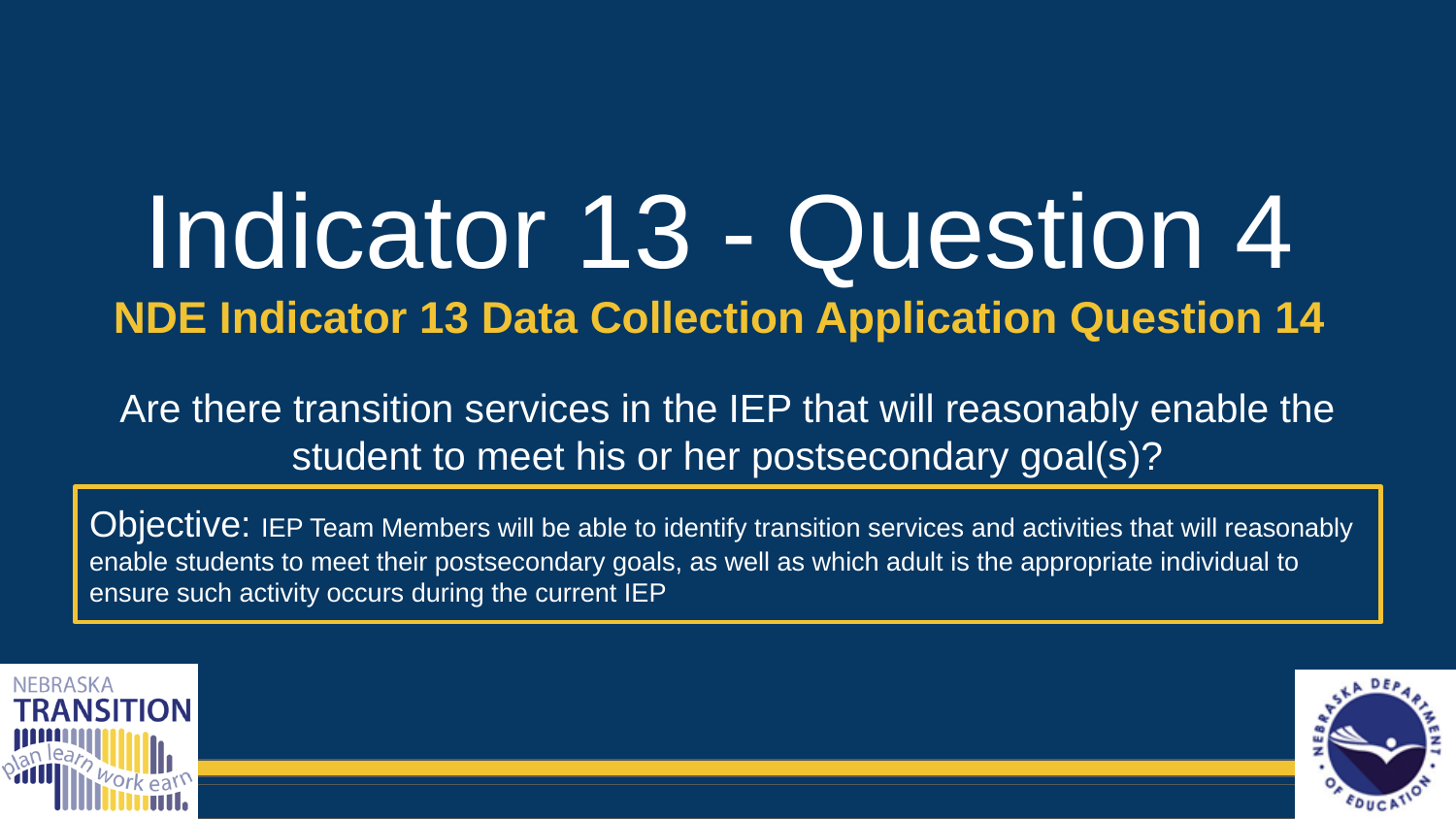

Indicator 13 - Question 4
NDE Indicator 13 Data Collection Application Question 14
Are there transition services in the IEP that will reasonably enable the student to meet his or her postsecondary goal(s)?
Objective: IEP Team Members will be able to identify transition services and activities that will reasonably enable students to meet their postsecondary goals, as well as which adult is the appropriate individual to ensure such activity occurs during the current IEP